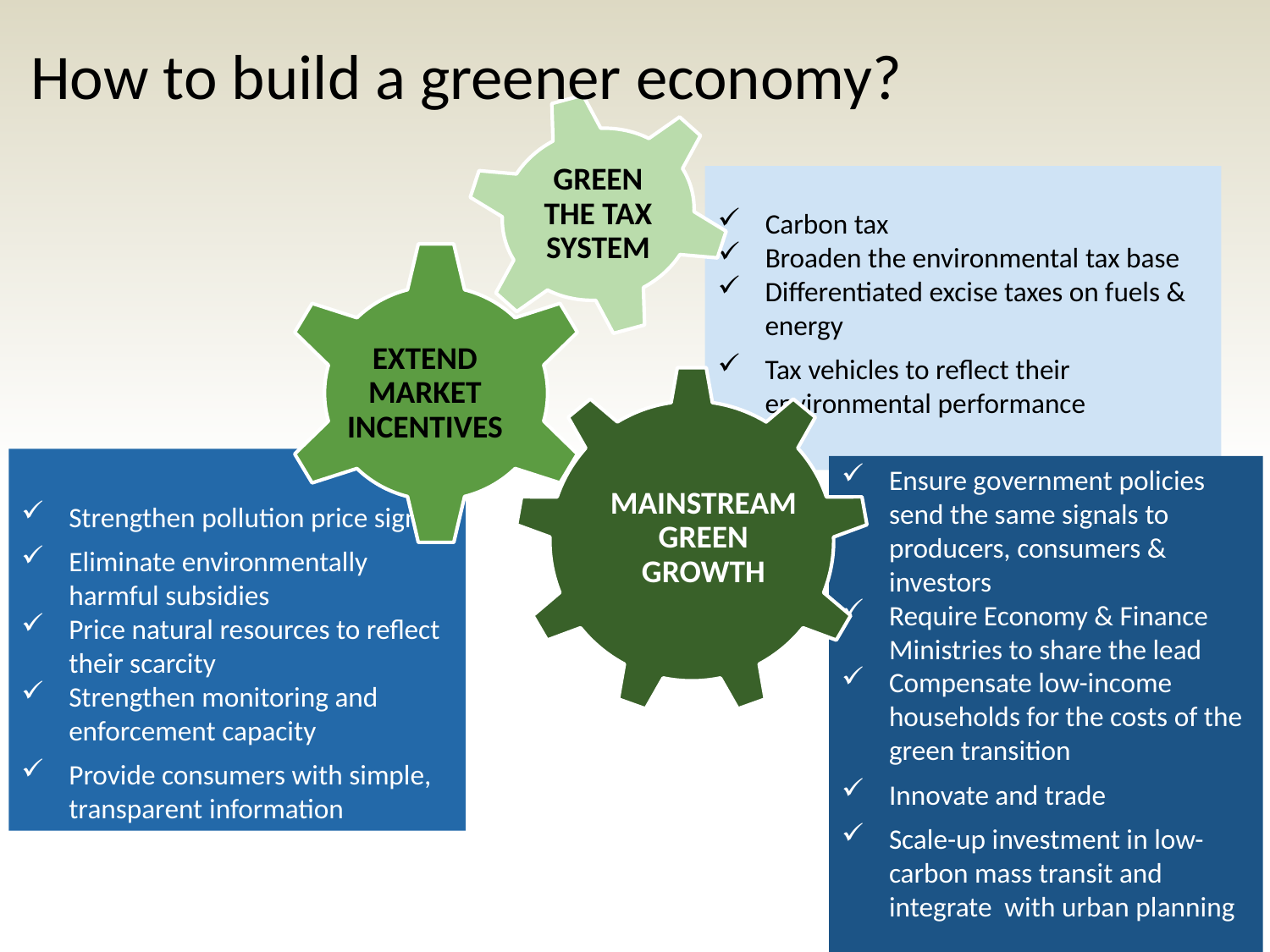

How to build a greener economy?

Green the tax system

Carbon tax
Broaden the environmental tax base
Differentiated excise taxes on fuels & energy
Tax vehicles to reflect their environmental performance

Extend market incentives

Mainstream Green Growth

Strengthen pollution price signals
Eliminate environmentally harmful subsidies
Price natural resources to reflect their scarcity
Strengthen monitoring and enforcement capacity
Provide consumers with simple, transparent information
Ensure government policies send the same signals to producers, consumers & investors
Require Economy & Finance Ministries to share the lead
Compensate low-income households for the costs of the green transition
Innovate and trade
Scale-up investment in low-carbon mass transit and integrate  with urban planning